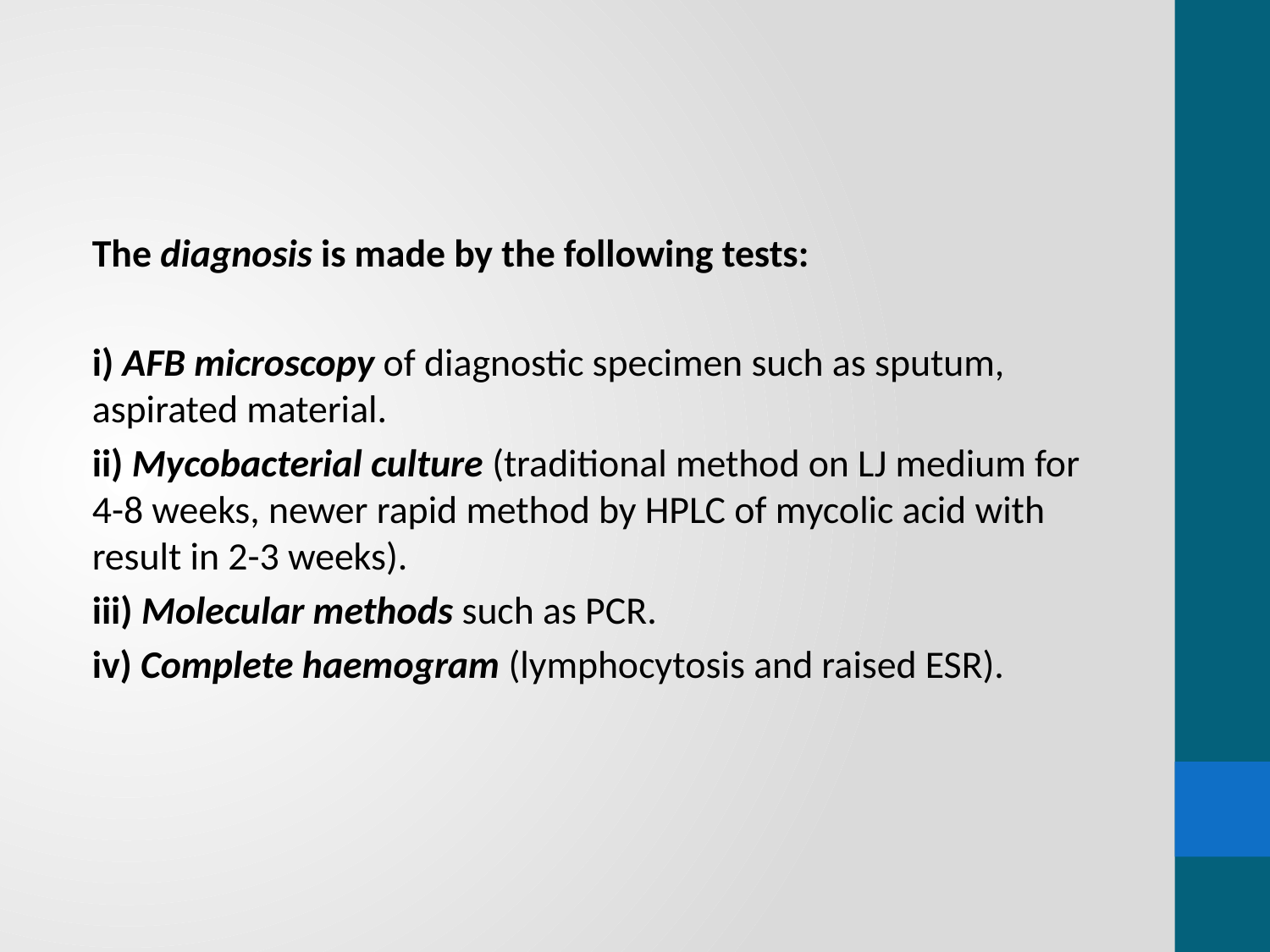

#
The diagnosis is made by the following tests:

i) AFB microscopy of diagnostic specimen such as sputum, aspirated material.
ii) Mycobacterial culture (traditional method on LJ medium for 4-8 weeks, newer rapid method by HPLC of mycolic acid with result in 2-3 weeks).
iii) Molecular methods such as PCR.
iv) Complete haemogram (lymphocytosis and raised ESR).